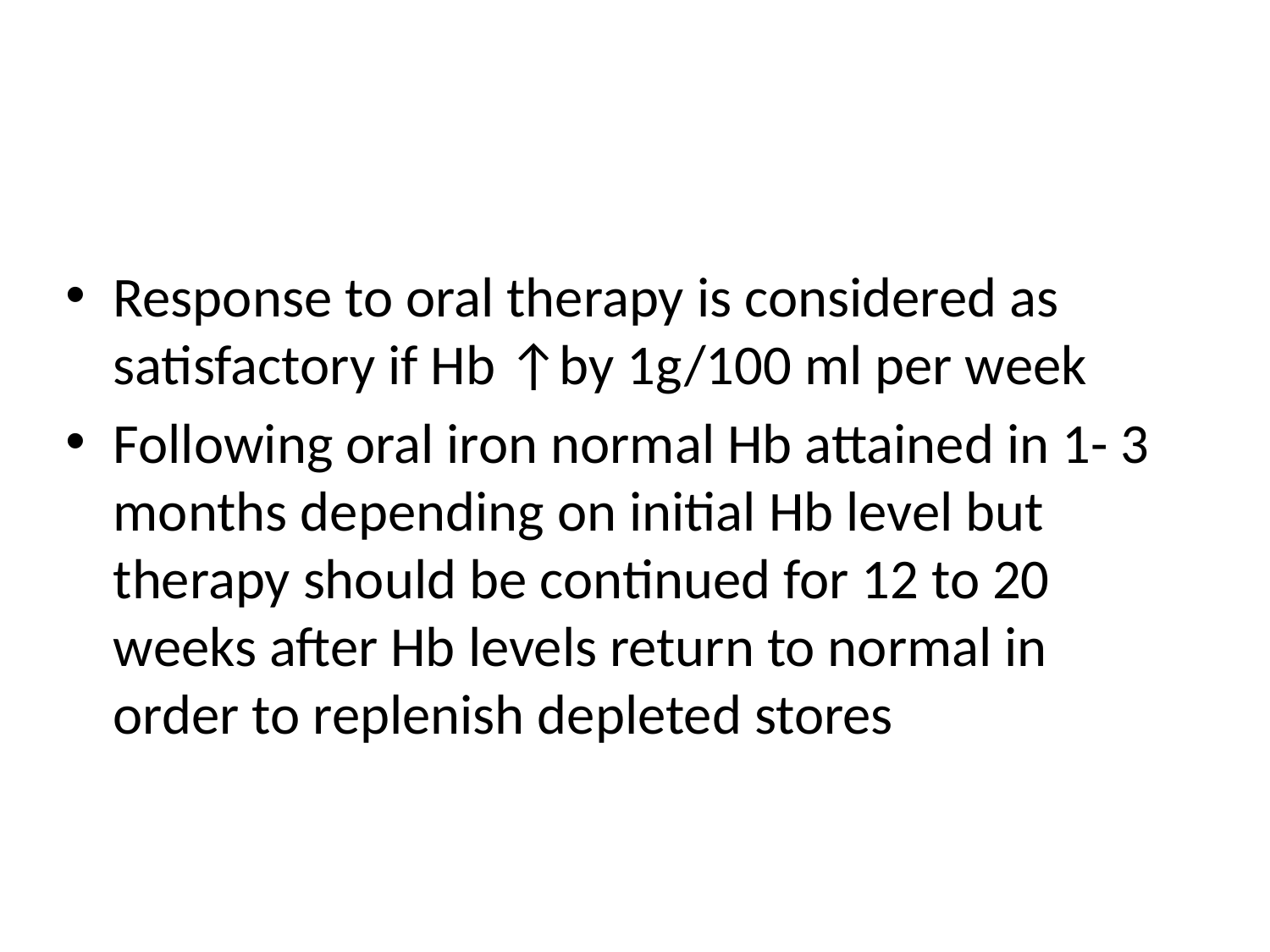

Response to oral therapy is considered as satisfactory if Hb ↑by 1g/100 ml per week
Following oral iron normal Hb attained in 1- 3 months depending on initial Hb level but therapy should be continued for 12 to 20 weeks after Hb levels return to normal in order to replenish depleted stores